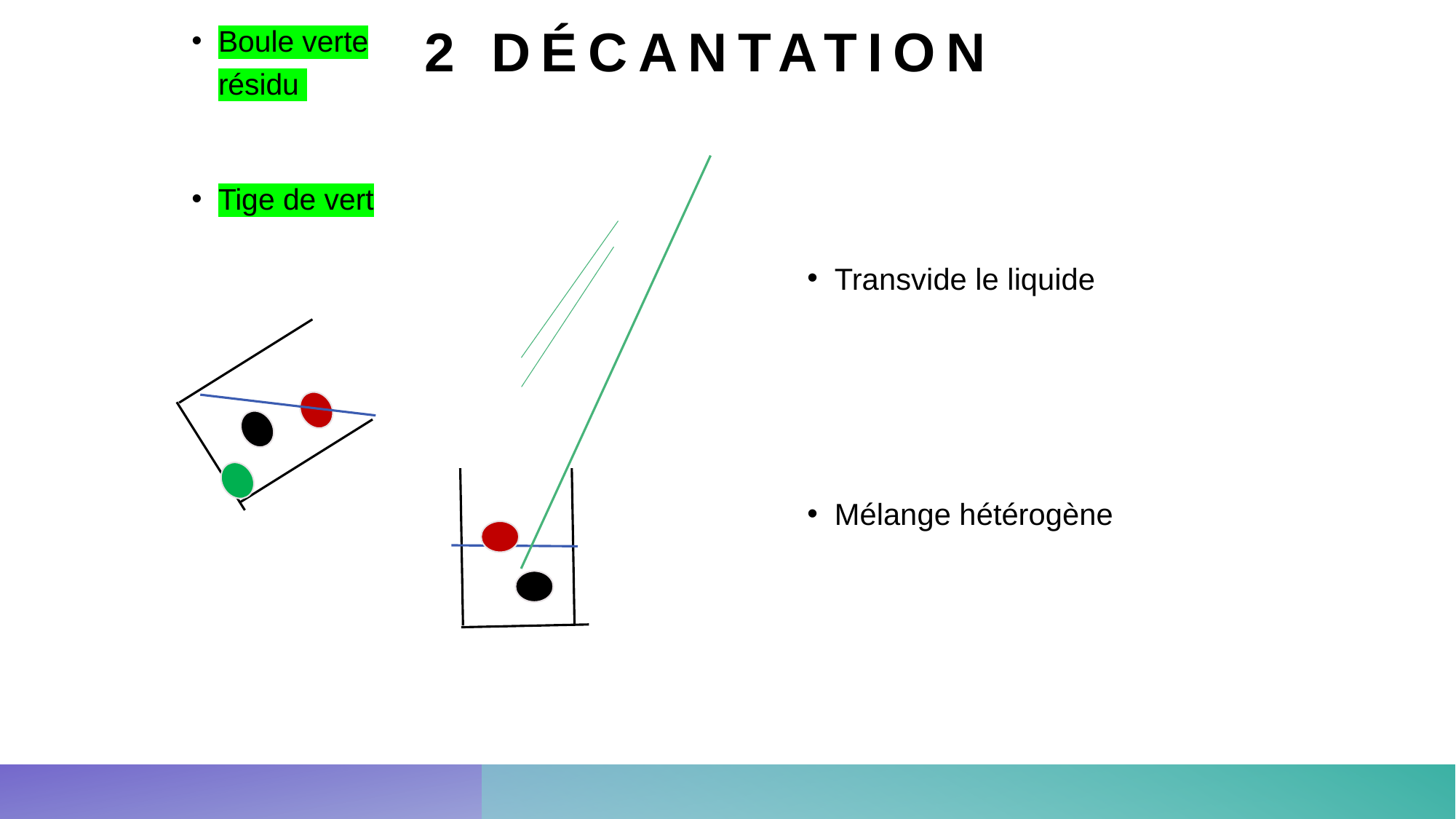

# 2 décantation
Boule verte résidu

Tige de vert
Transvide le liquide

Mélange hétérogène